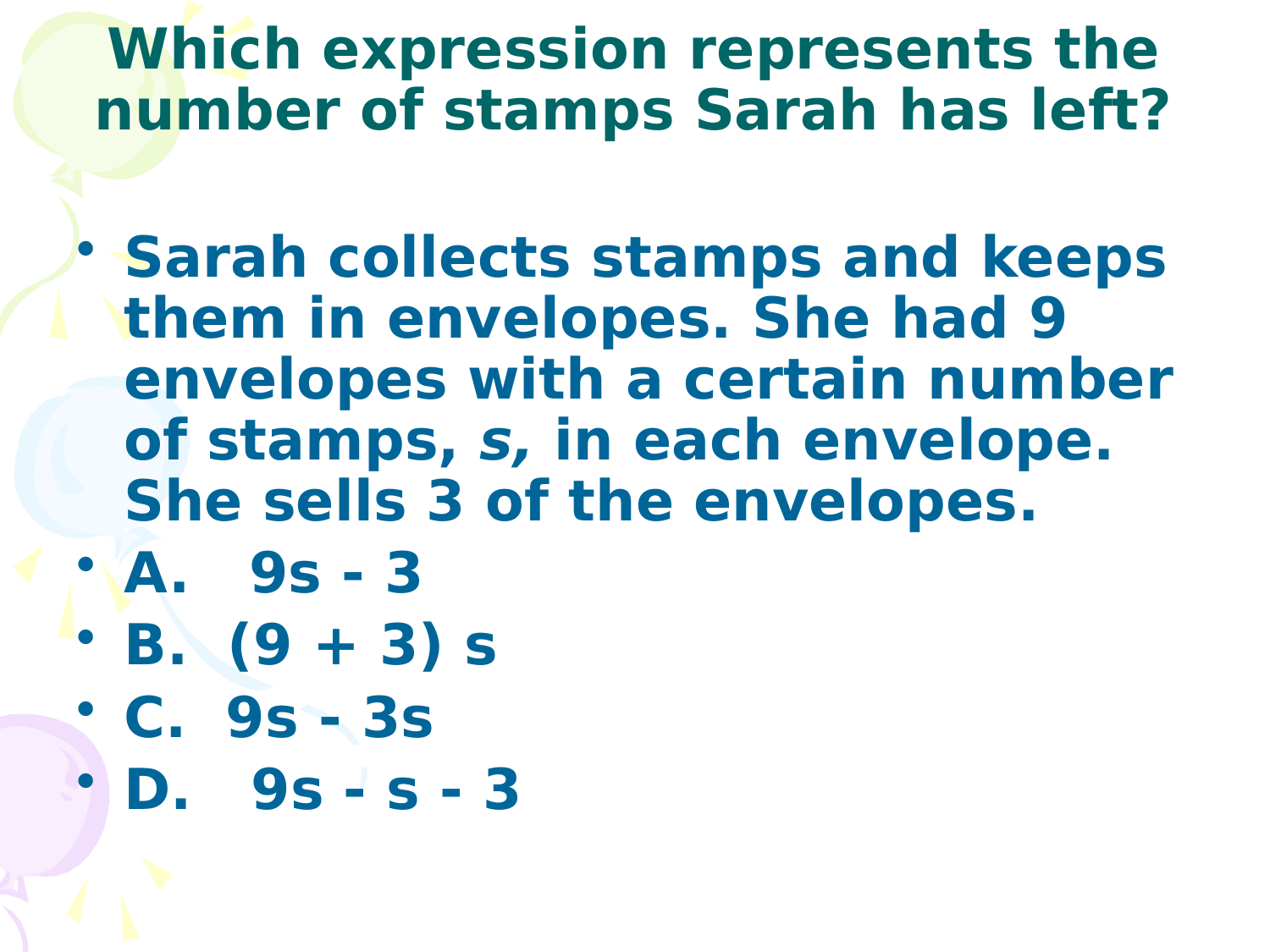

# Which expression represents the number of stamps Sarah has left?
Sarah collects stamps and keeps them in envelopes. She had 9 envelopes with a certain number of stamps, s, in each envelope. She sells 3 of the envelopes.
A.   9s - 3
B.  (9 + 3) s
C.  9s - 3s
D.   9s - s - 3